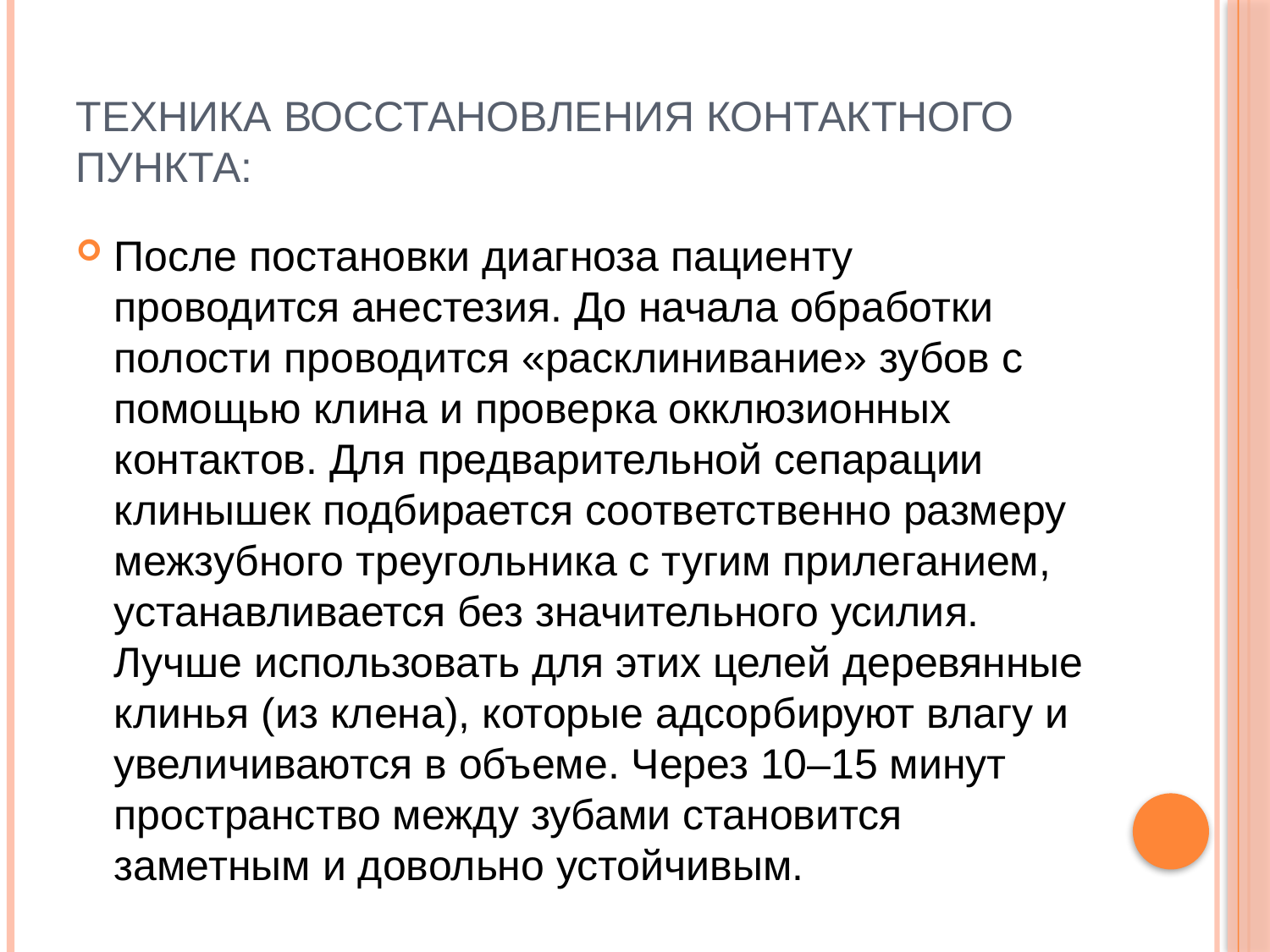

# ТЕХНИКА ВОССТАНОВЛЕНИЯ КОНТАКТНОГО ПУНКТА:
После постановки диагноза пациенту проводится анестезия. До начала обработки полости проводится «расклинивание» зубов с помощью клина и проверка окклюзионных контактов. Для предварительной сепарации клинышек подбирается соответственно размеру межзубного треугольника с тугим прилеганием, устанавливается без значительного усилия. Лучше использовать для этих целей деревянные клинья (из клена), которые адсорбируют влагу и увеличиваются в объеме. Через 10–15 минут пространство между зубами становится заметным и довольно устойчивым.